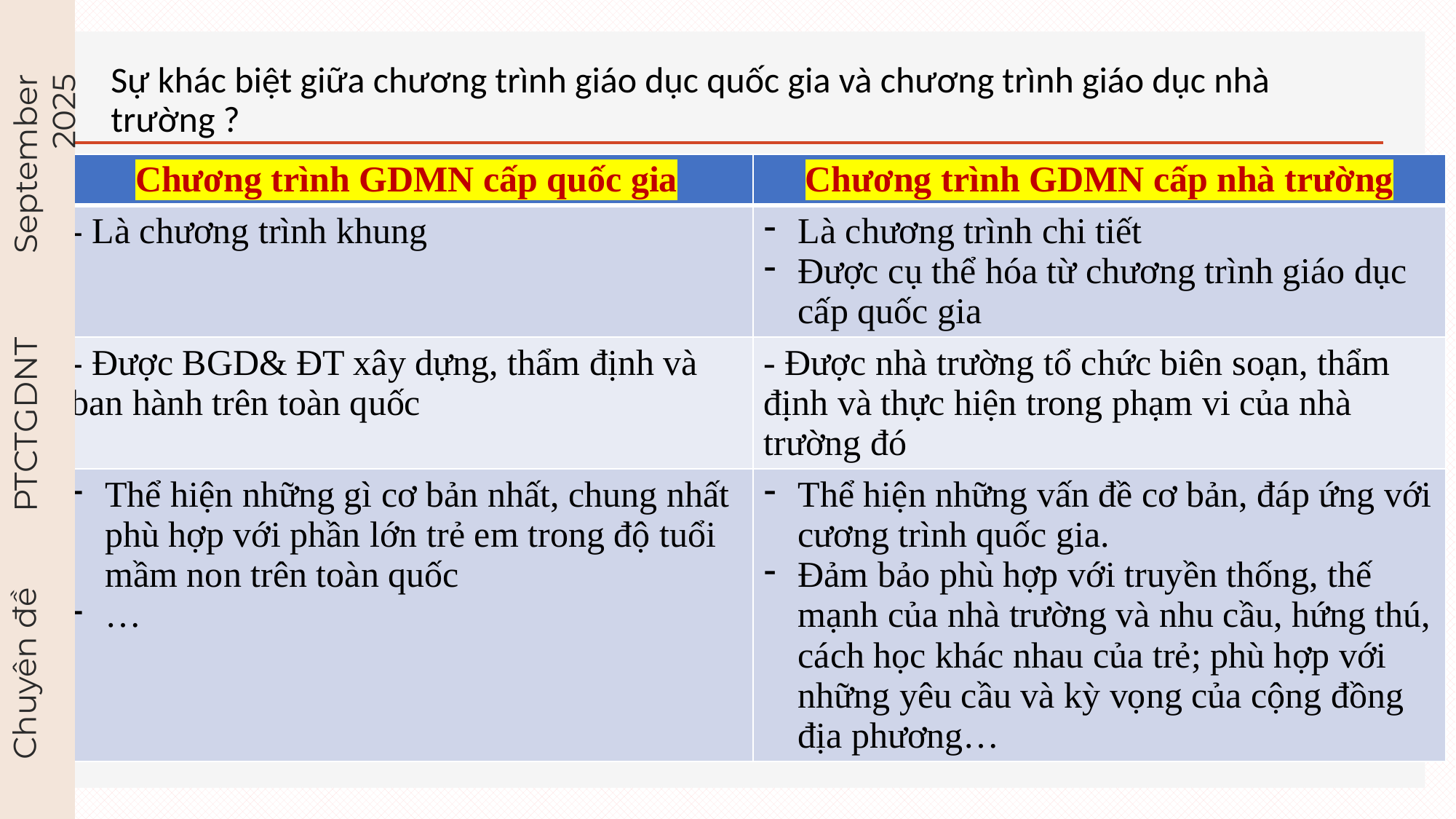

# Sự khác biệt giữa chương trình giáo dục quốc gia và chương trình giáo dục nhà trường ?
| Chương trình GDMN cấp quốc gia | Chương trình GDMN cấp nhà trường |
| --- | --- |
| - Là chương trình khung | Là chương trình chi tiết Được cụ thể hóa từ chương trình giáo dục cấp quốc gia |
| - Được BGD& ĐT xây dựng, thẩm định và ban hành trên toàn quốc | - Được nhà trường tổ chức biên soạn, thẩm định và thực hiện trong phạm vi của nhà trường đó |
| Thể hiện những gì cơ bản nhất, chung nhất phù hợp với phần lớn trẻ em trong độ tuổi mầm non trên toàn quốc … | Thể hiện những vấn đề cơ bản, đáp ứng với cương trình quốc gia. Đảm bảo phù hợp với truyền thống, thế mạnh của nhà trường và nhu cầu, hứng thú, cách học khác nhau của trẻ; phù hợp với những yêu cầu và kỳ vọng của cộng đồng địa phương… |
September 2025
PTCTGDNT
Chuyên đề